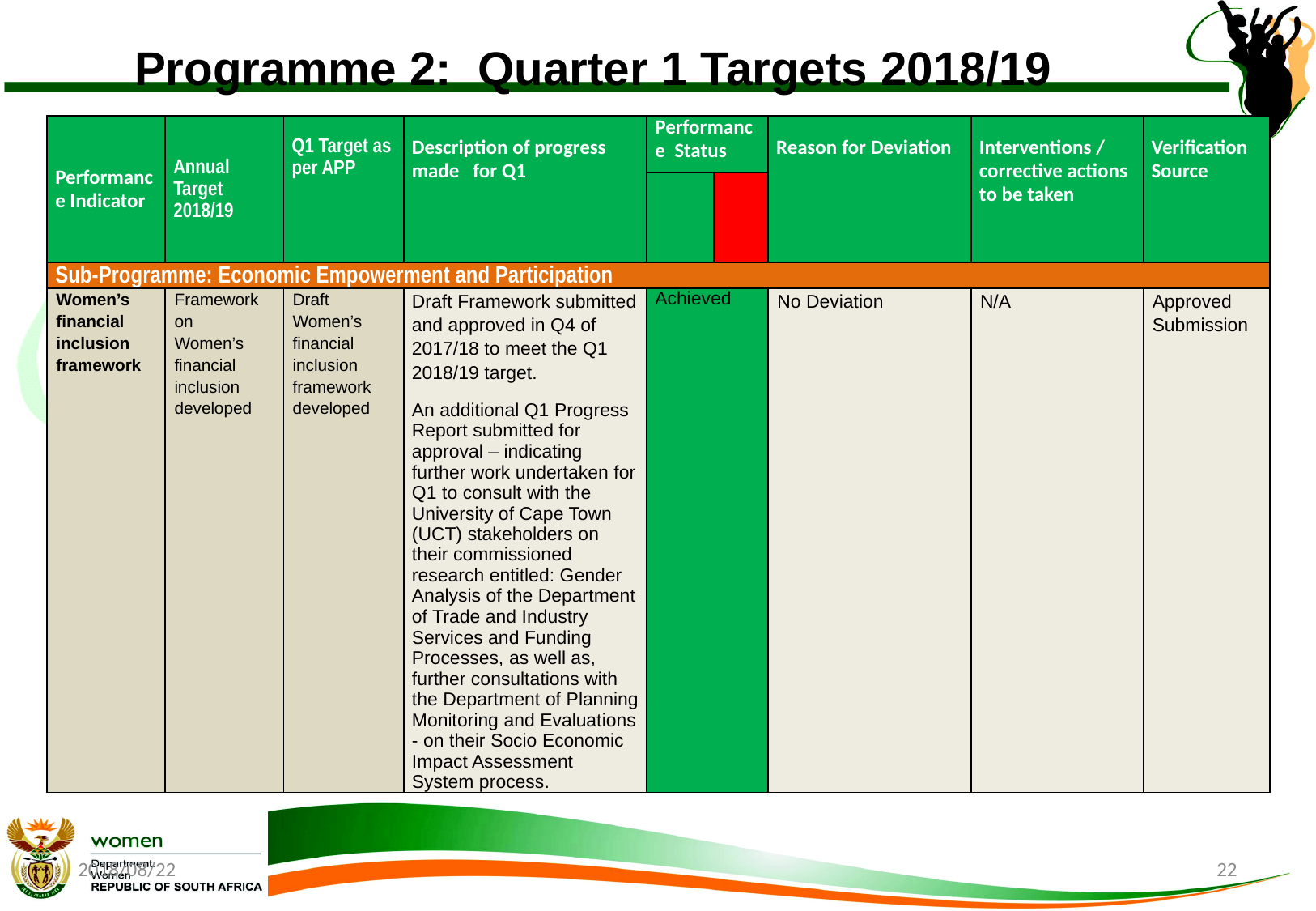

# Programme 2:  Quarter 1 Targets 2018/19
| Performance Indicator | Annual Target 2018/19 | Q1 Target as per APP | Description of progress made for Q1 | Performance Status |  | Reason for Deviation | Interventions / corrective actions to be taken | Verification Source |
| --- | --- | --- | --- | --- | --- | --- | --- | --- |
|  |  |  |  |  |  |  |  |  |
| Sub-Programme: Economic Empowerment and Participation |  |  |  |  |  |  |  |  |
| Women’s financial inclusion framework | Framework on Women’s financial inclusion developed | Draft Women’s financial inclusion framework developed | Draft Framework submitted and approved in Q4 of 2017/18 to meet the Q1 2018/19 target. An additional Q1 Progress Report submitted for approval – indicating further work undertaken for Q1 to consult with the University of Cape Town (UCT) stakeholders on their commissioned research entitled: Gender Analysis of the Department of Trade and Industry Services and Funding Processes, as well as, further consultations with the Department of Planning Monitoring and Evaluations - on their Socio Economic Impact Assessment System process. | Achieved |  | No Deviation | N/A | Approved Submission |

2018/08/22
22